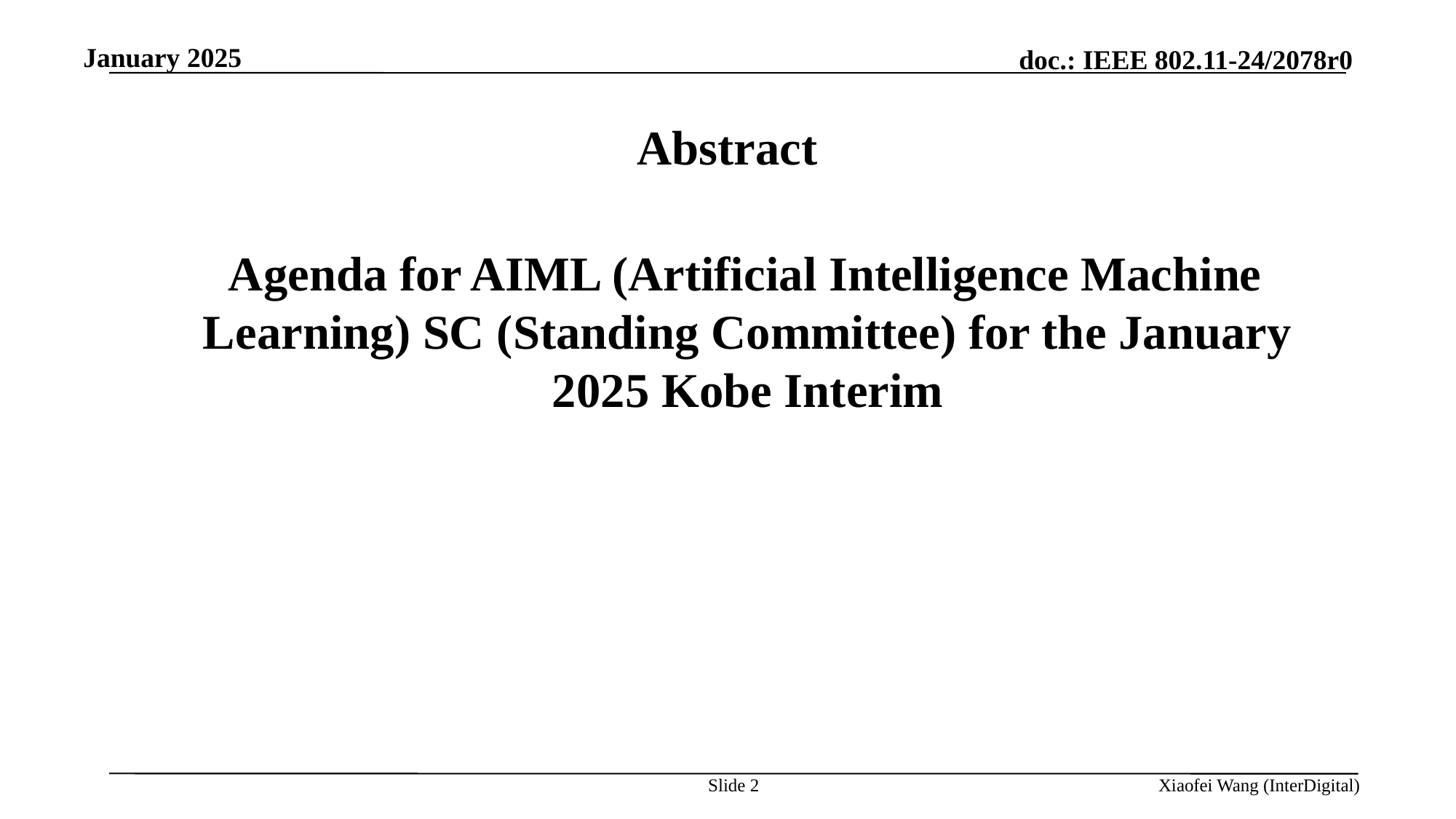

January 2025
# Abstract
   Agenda for AIML (Artificial Intelligence Machine Learning) SC (Standing Committee) for the January 2025 Kobe Interim
Slide 2
Xiaofei Wang (InterDigital)